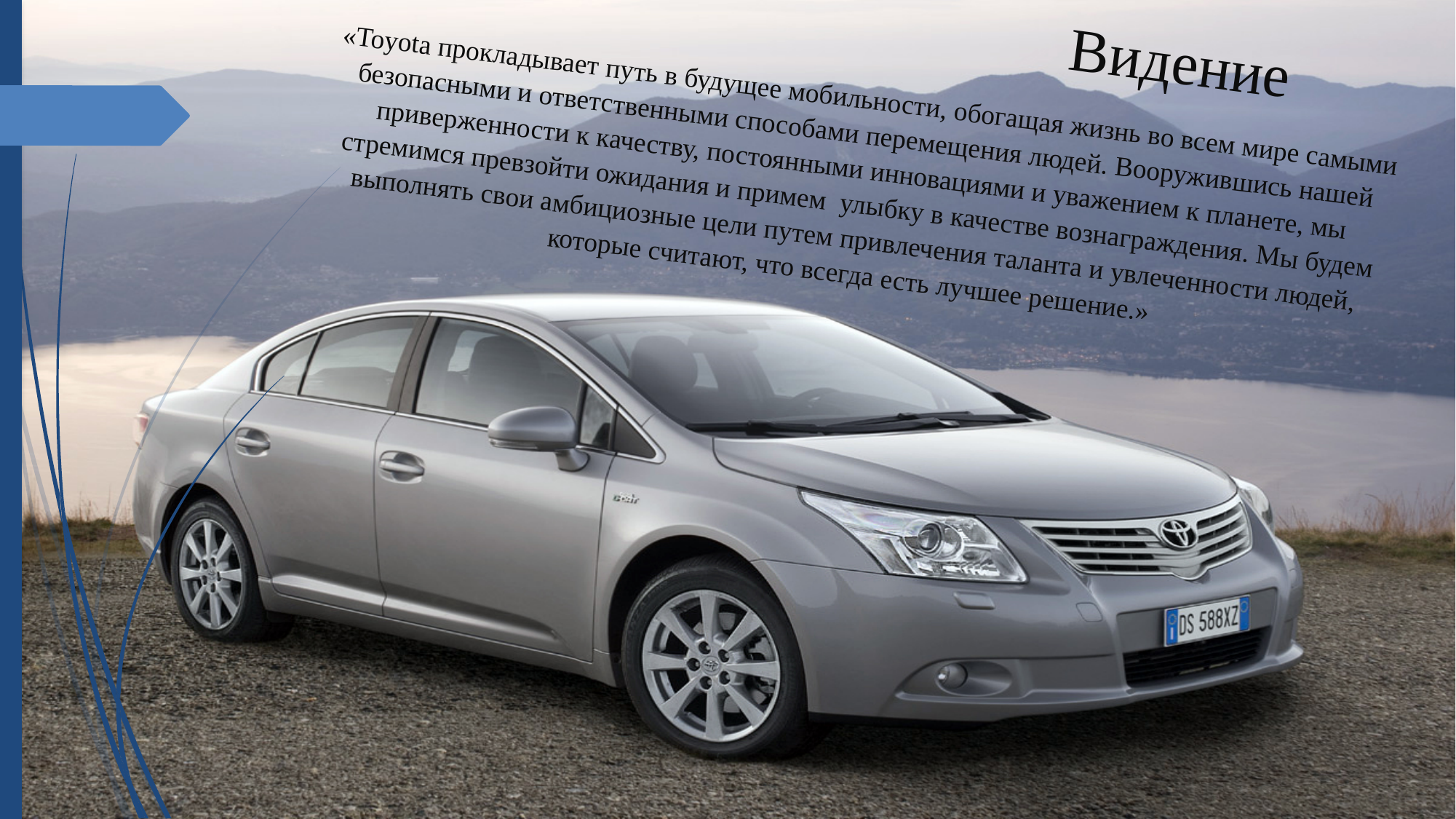

# Видение
«Toyota прокладывает путь в будущее мобильности, обогащая жизнь во всем мире самыми безопасными и ответственными способами перемещения людей. Вооружившись нашей приверженности к качеству, постоянными инновациями и уважением к планете, мы стремимся превзойти ожидания и примем  улыбку в качестве вознаграждения. Мы будем выполнять свои амбициозные цели путем привлечения таланта и увлеченности людей, которые считают, что всегда есть лучшее решение.»